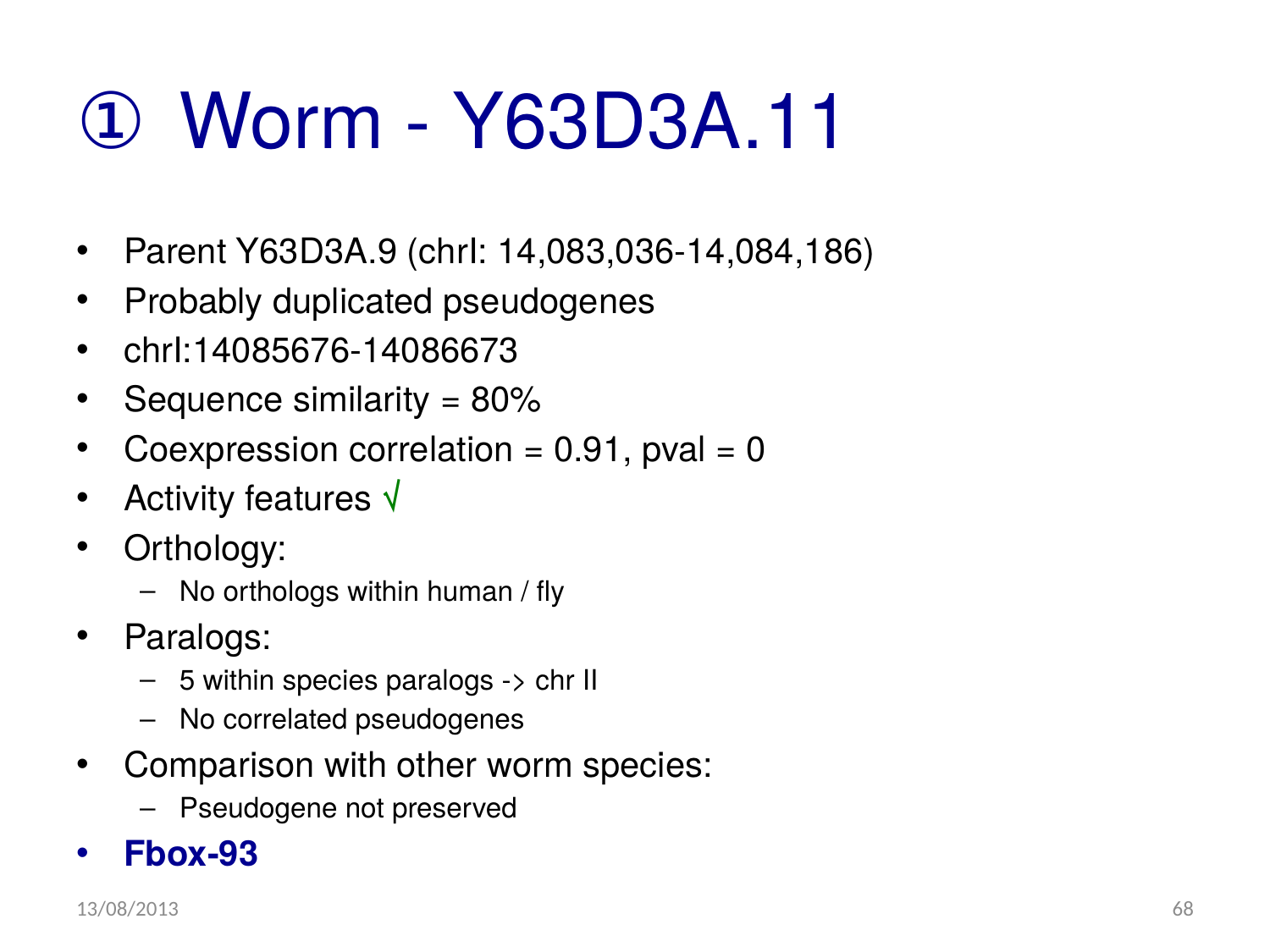

# Worm - Y63D3A.11
Parent Y63D3A.9 (chrI: 14,083,036-14,084,186)
Probably duplicated pseudogenes
chrI:14085676-14086673
Sequence similarity = 80%
Coexpression correlation = 0.91, pval = 0
Activity features √
Orthology:
No orthologs within human / fly
Paralogs:
5 within species paralogs -> chr II
No correlated pseudogenes
Comparison with other worm species:
Pseudogene not preserved
Fbox-93
13/08/2013
68